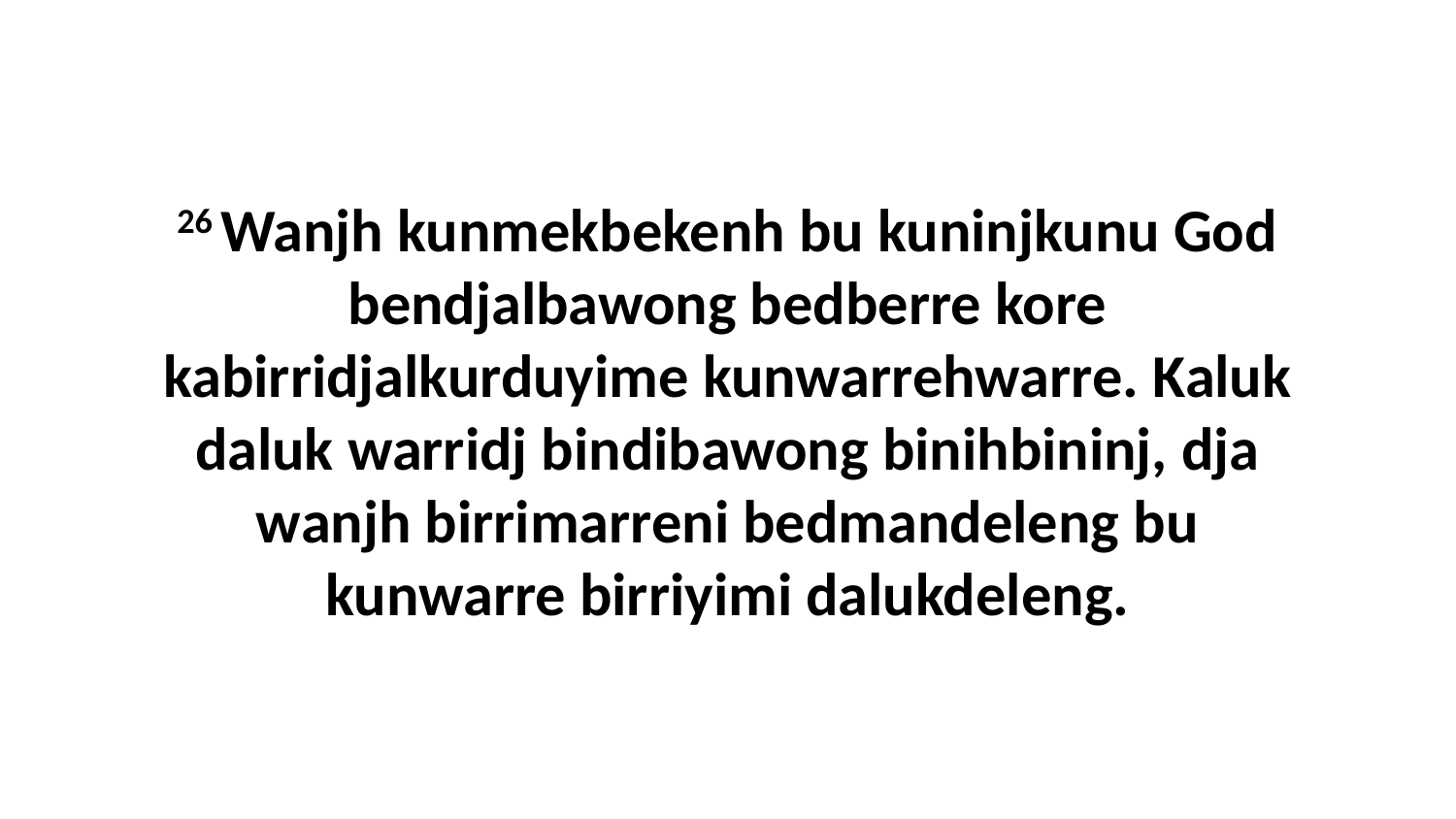

26 Wanjh kunmekbekenh bu kuninjkunu God bendjalbawong bedberre kore kabirridjalkurduyime kunwarrehwarre. Kaluk daluk warridj bindibawong binihbininj, dja wanjh birrimarreni bedmandeleng bu kunwarre birriyimi dalukdeleng.